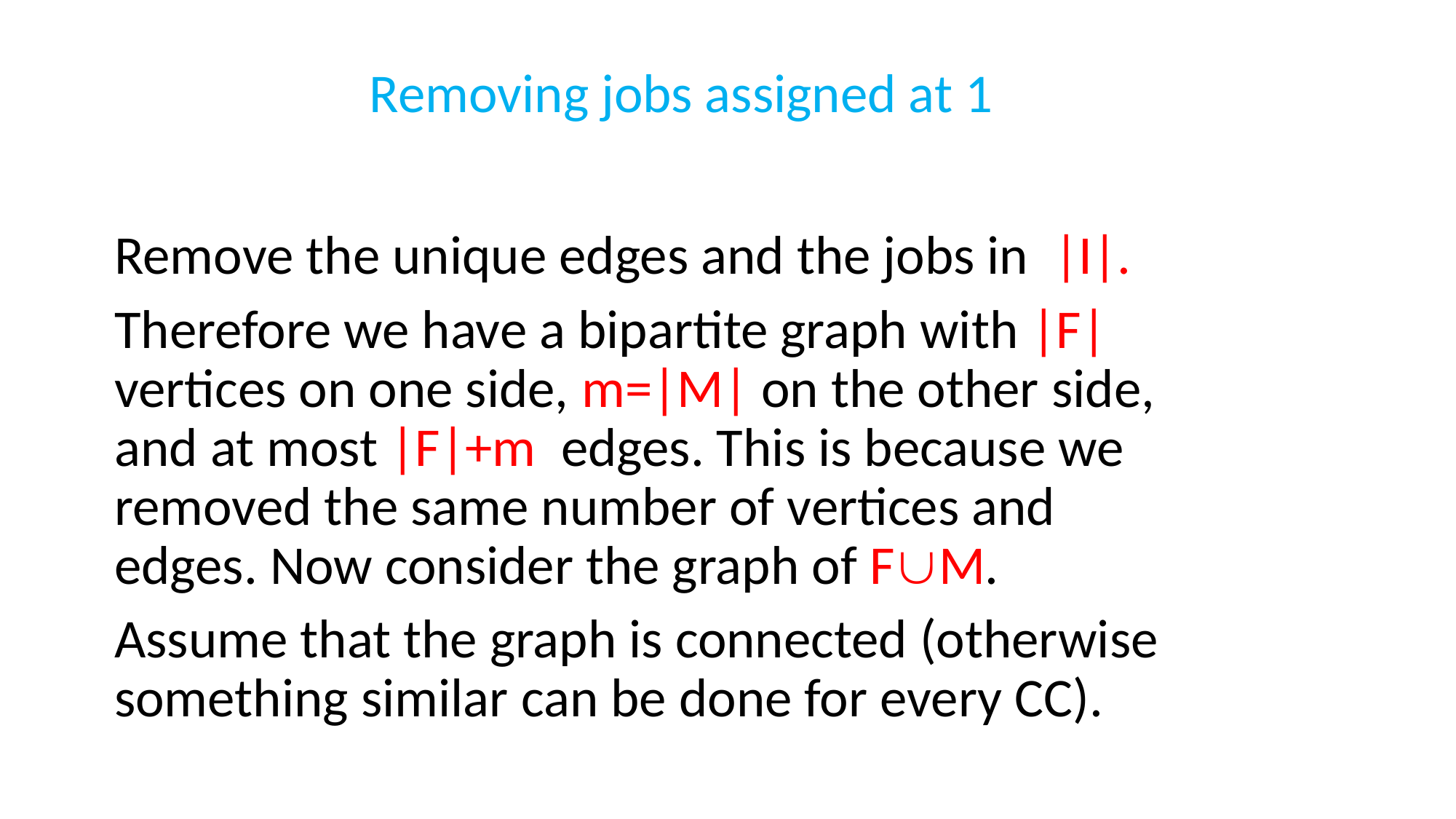

Removing jobs assigned at 1

Remove the unique edges and the jobs in  |I|.
Therefore we have a bipartite graph with |F| vertices on one side, m=|M| on the other side, and at most |F|+m  edges. This is because we removed the same number of vertices and edges. Now consider the graph of F∪M.
Assume that the graph is connected (otherwise something similar can be done for every CC).

#